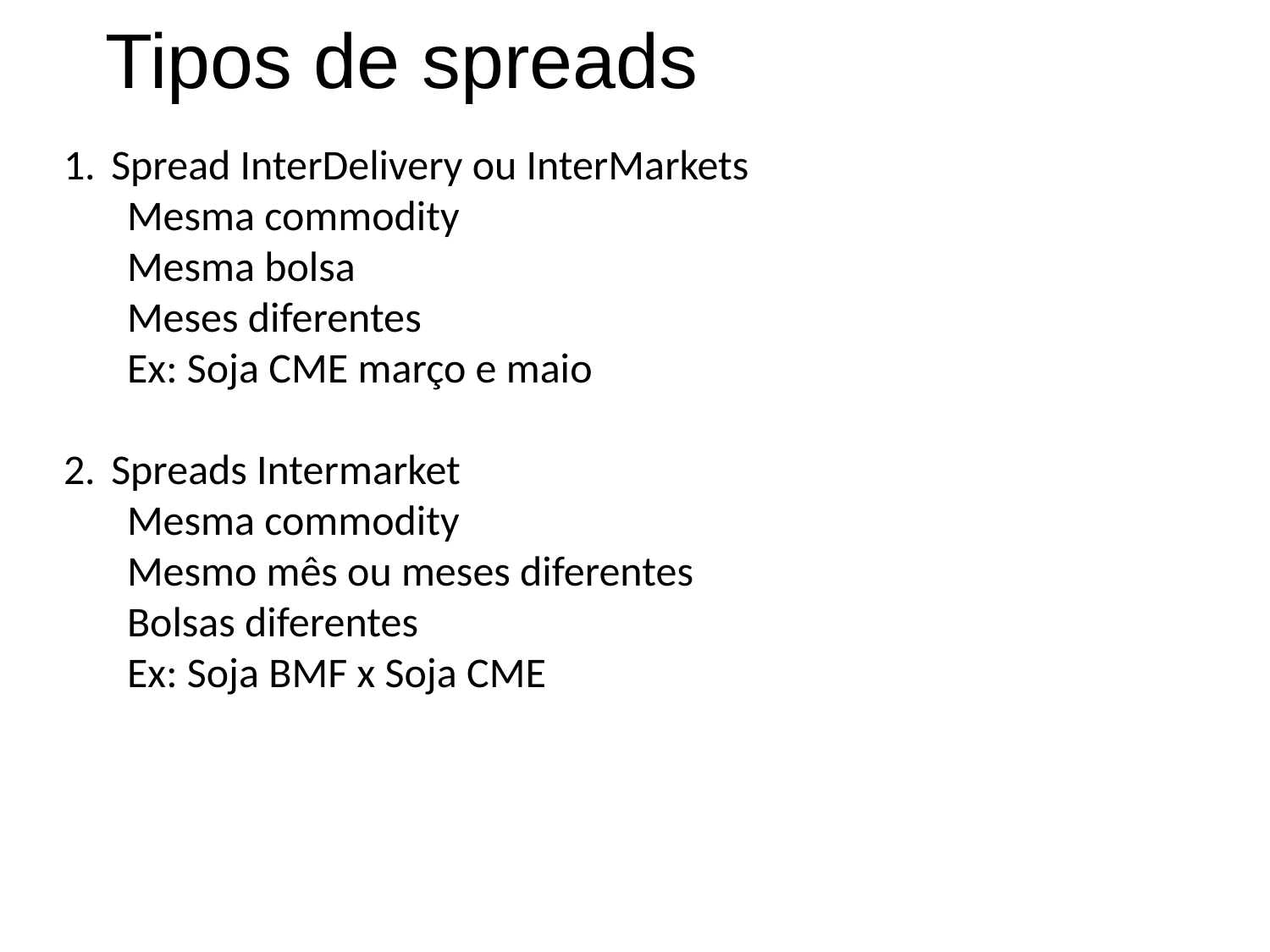

# Tipos de spreads
Spread InterDelivery ou InterMarkets
Mesma commodity
Mesma bolsa
Meses diferentes
Ex: Soja CME março e maio

Spreads Intermarket
Mesma commodity
Mesmo mês ou meses diferentes
Bolsas diferentes
Ex: Soja BMF x Soja CME